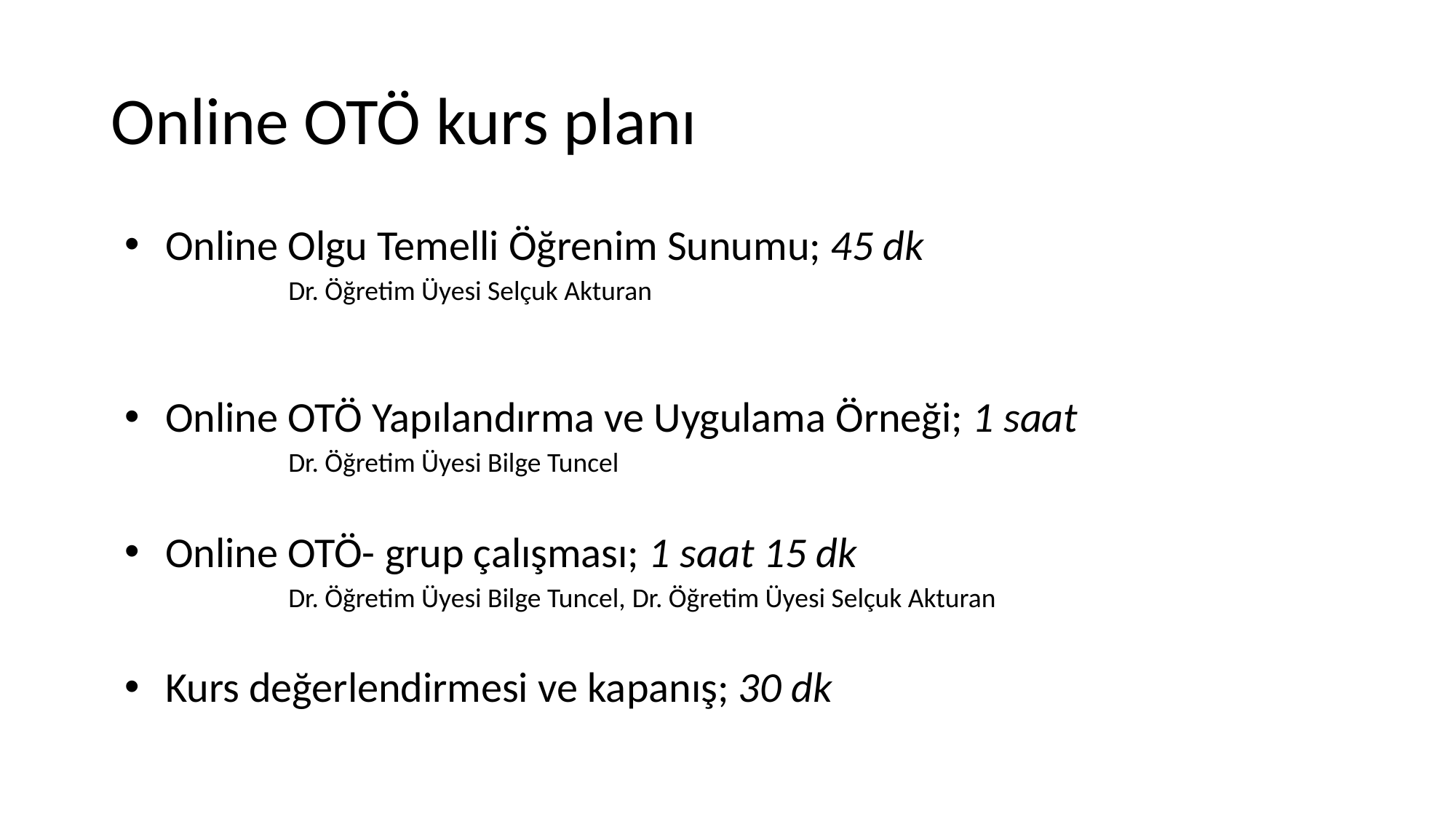

# Online OTÖ kurs planı
Online Olgu Temelli Öğrenim Sunumu; 45 dk
Dr. Öğretim Üyesi Selçuk Akturan

Online OTÖ Yapılandırma ve Uygulama Örneği; 1 saat
Dr. Öğretim Üyesi Bilge Tuncel

Online OTÖ- grup çalışması; 1 saat 15 dk
Dr. Öğretim Üyesi Bilge Tuncel, Dr. Öğretim Üyesi Selçuk Akturan

Kurs değerlendirmesi ve kapanış; 30 dk